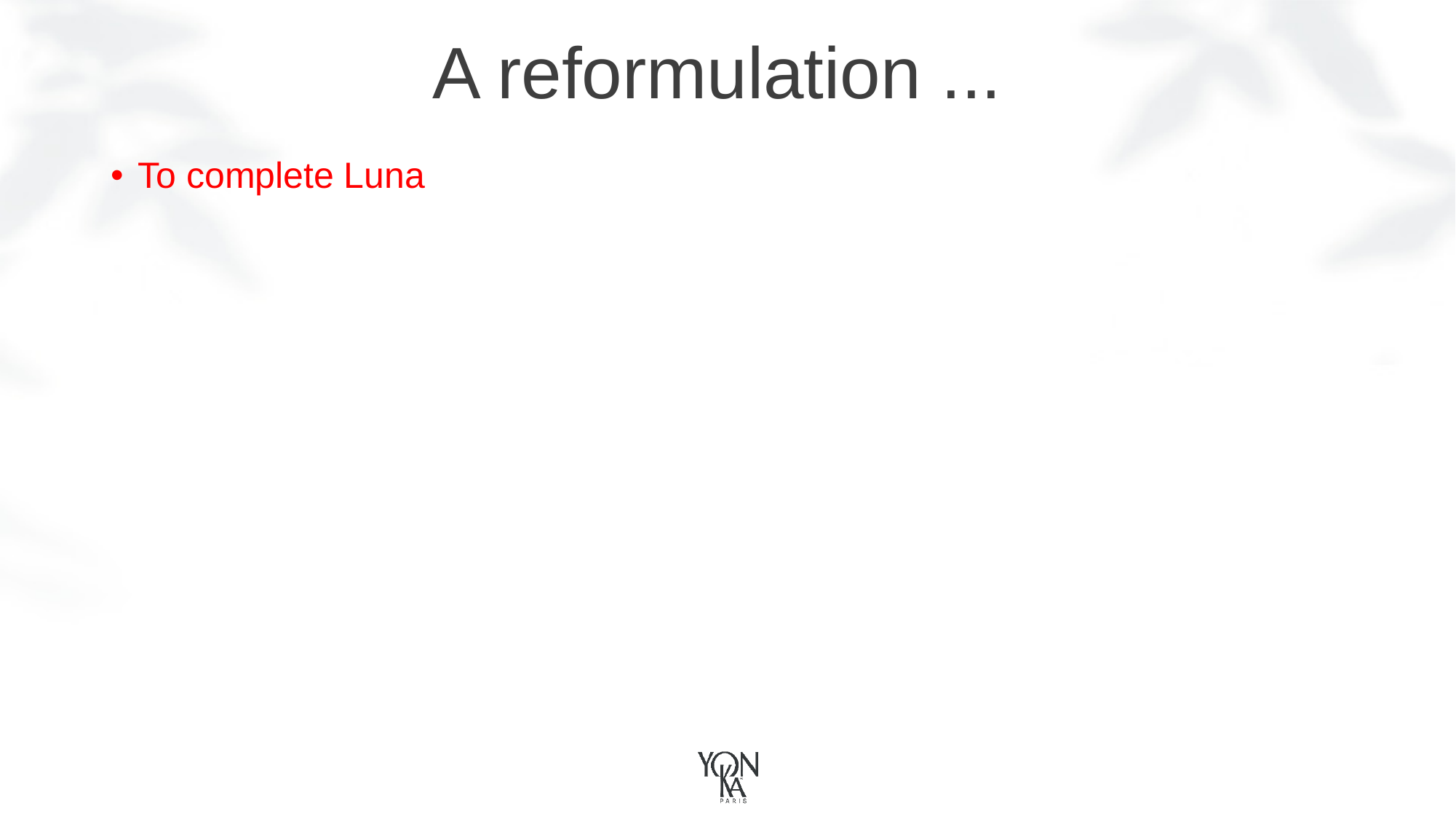

# A reformulation ...
To complete Luna